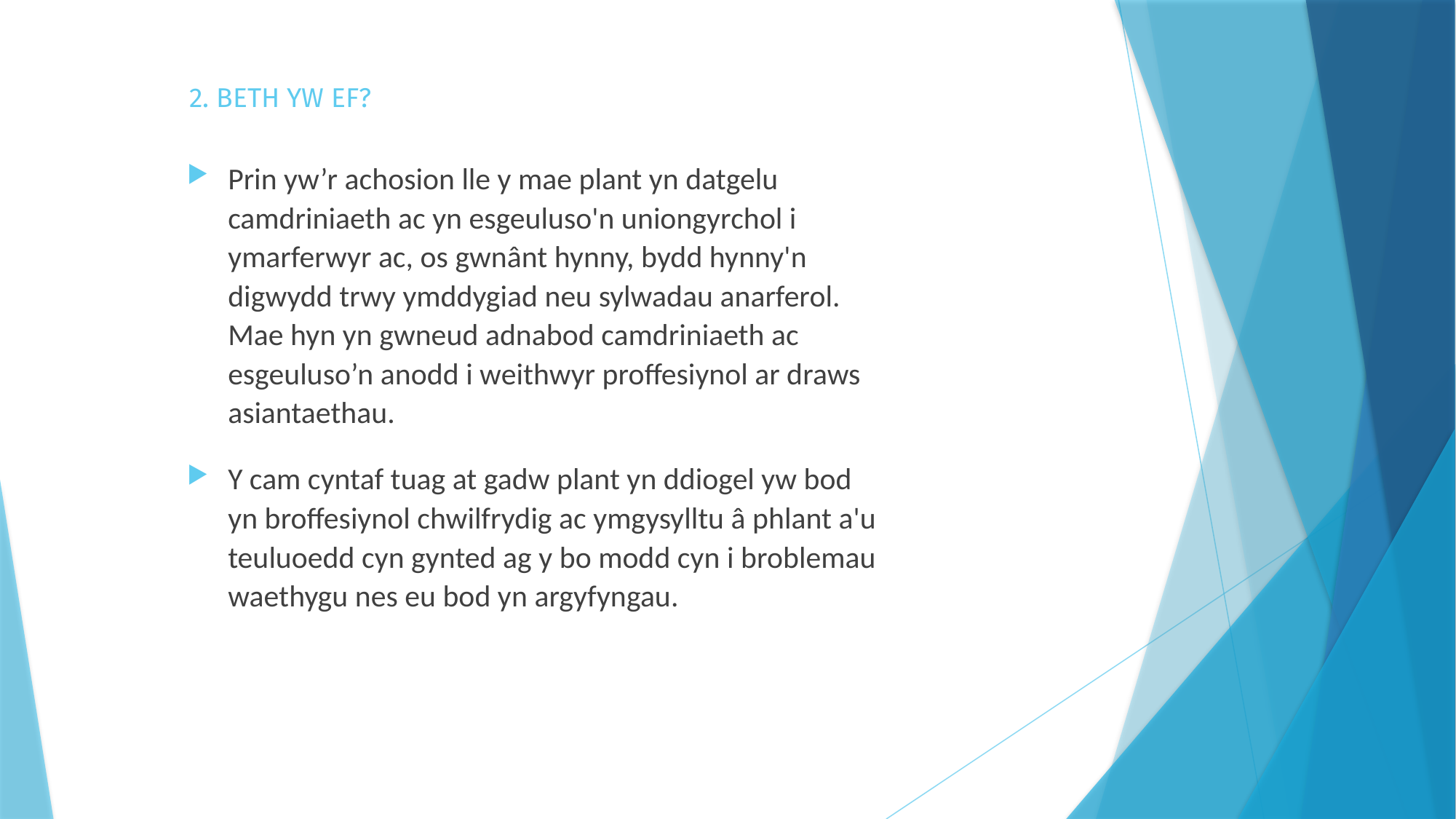

# 2. BETH YW EF?
Prin yw’r achosion lle y mae plant yn datgelu camdriniaeth ac yn esgeuluso'n uniongyrchol i ymarferwyr ac, os gwnânt hynny, bydd hynny'n digwydd trwy ymddygiad neu sylwadau anarferol. Mae hyn yn gwneud adnabod camdriniaeth ac esgeuluso’n anodd i weithwyr proffesiynol ar draws asiantaethau.
Y cam cyntaf tuag at gadw plant yn ddiogel yw bod yn broffesiynol chwilfrydig ac ymgysylltu â phlant a'u teuluoedd cyn gynted ag y bo modd cyn i broblemau waethygu nes eu bod yn argyfyngau.